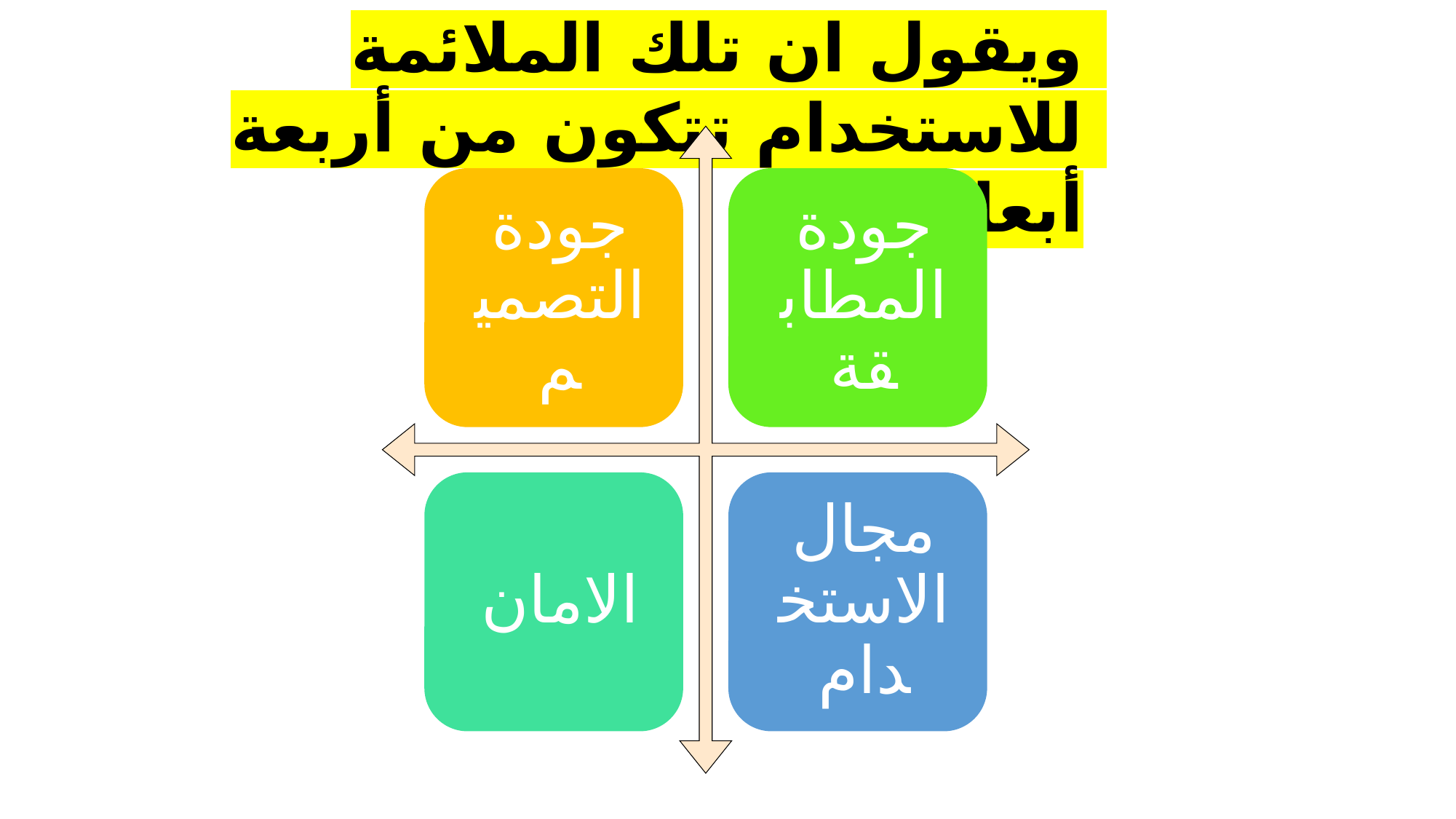

ويقول ان تلك الملائمة للاستخدام تتكون من أربعة أبعاد :
جودة التصميم
جودة المطابقة
الامان
مجال الاستخدام